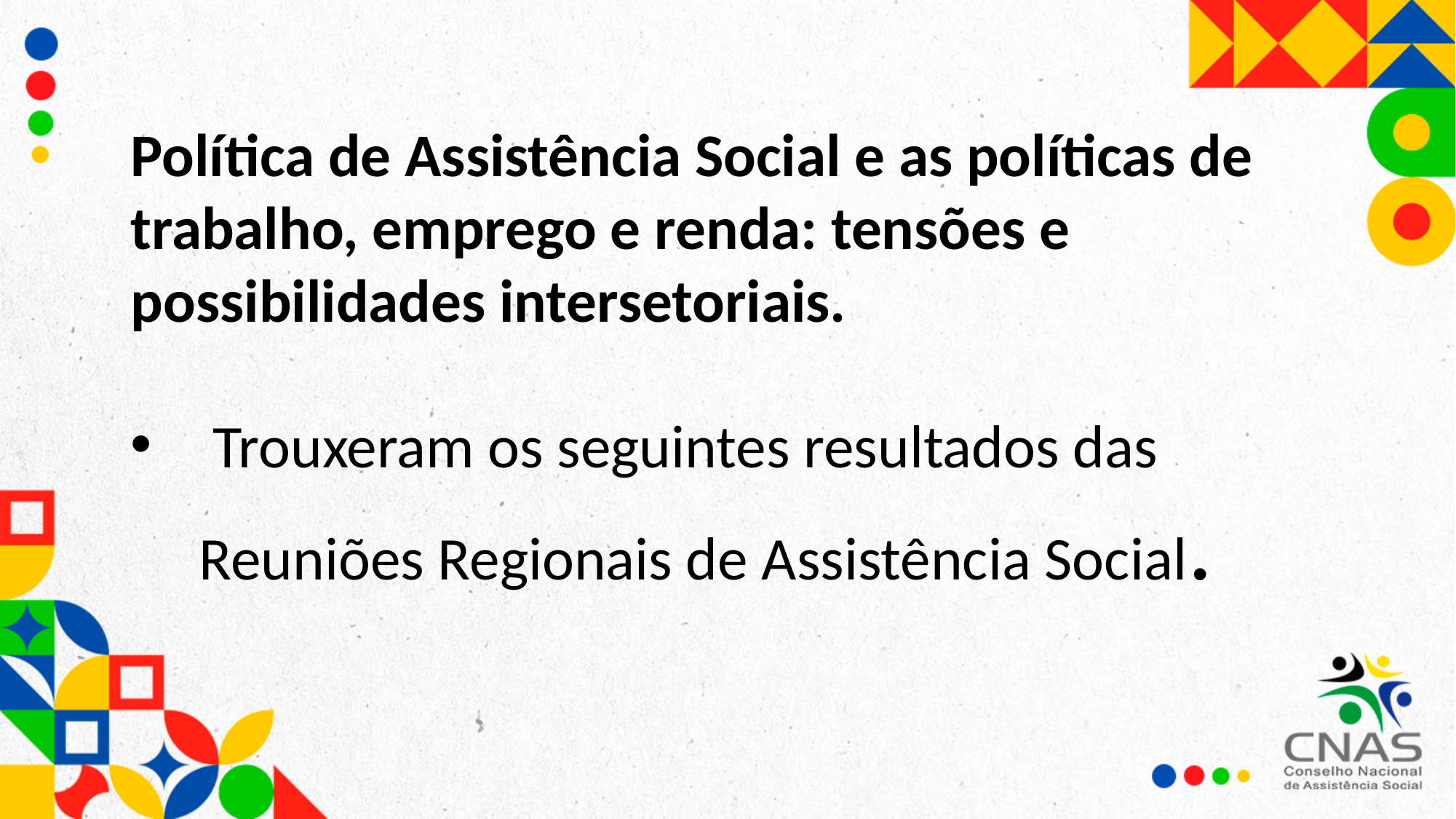

Política de Assistência Social e as políticas de trabalho, emprego e renda: tensões e possibilidades intersetoriais.

 Trouxeram os seguintes resultados das Reuniões Regionais de Assistência Social.